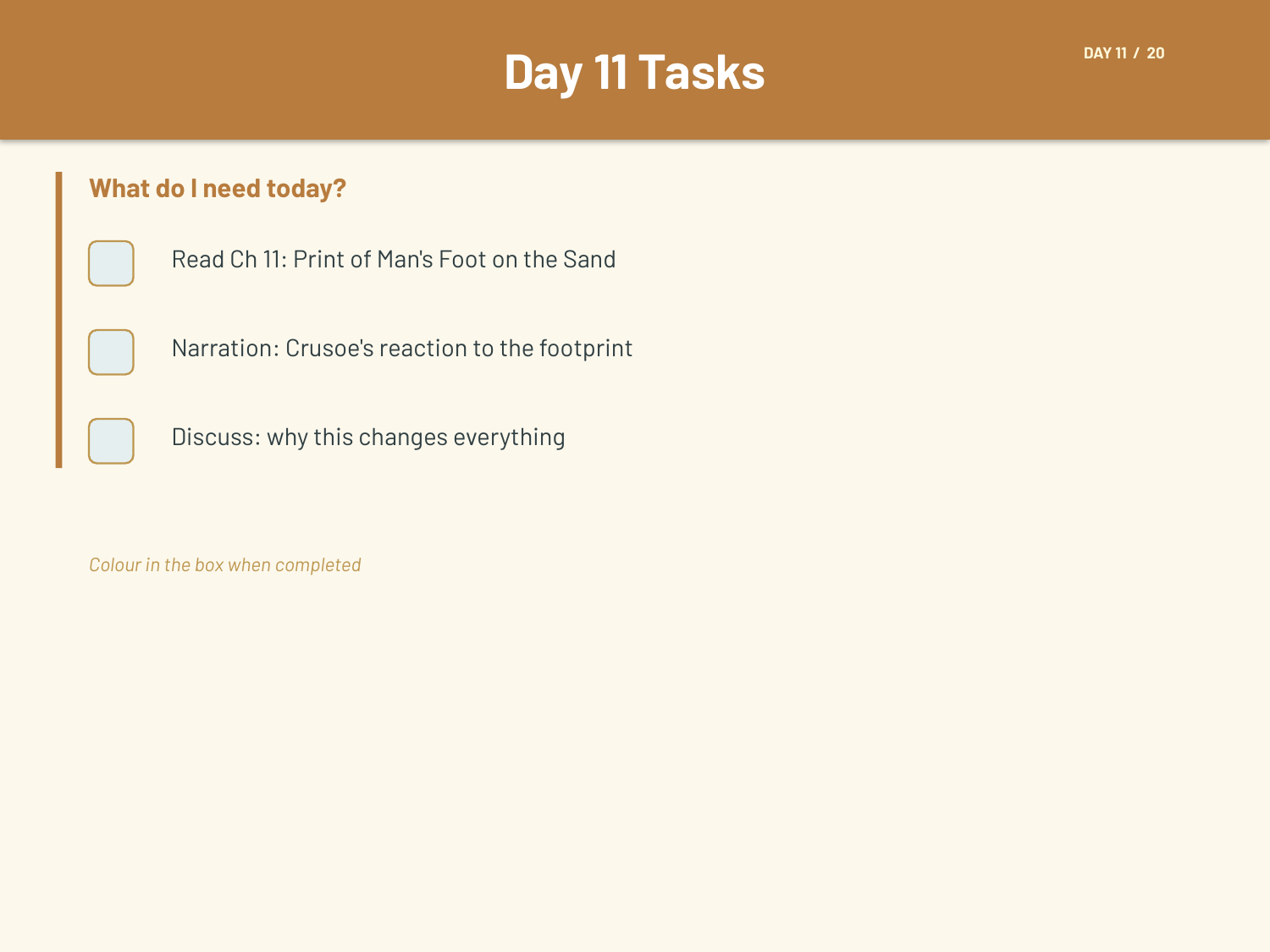

Day 11 Tasks
DAY 11  /  20
What do I need today?

Read Ch 11: Print of Man's Foot on the Sand

Narration: Crusoe's reaction to the footprint

Discuss: why this changes everything

Colour in the box when completed